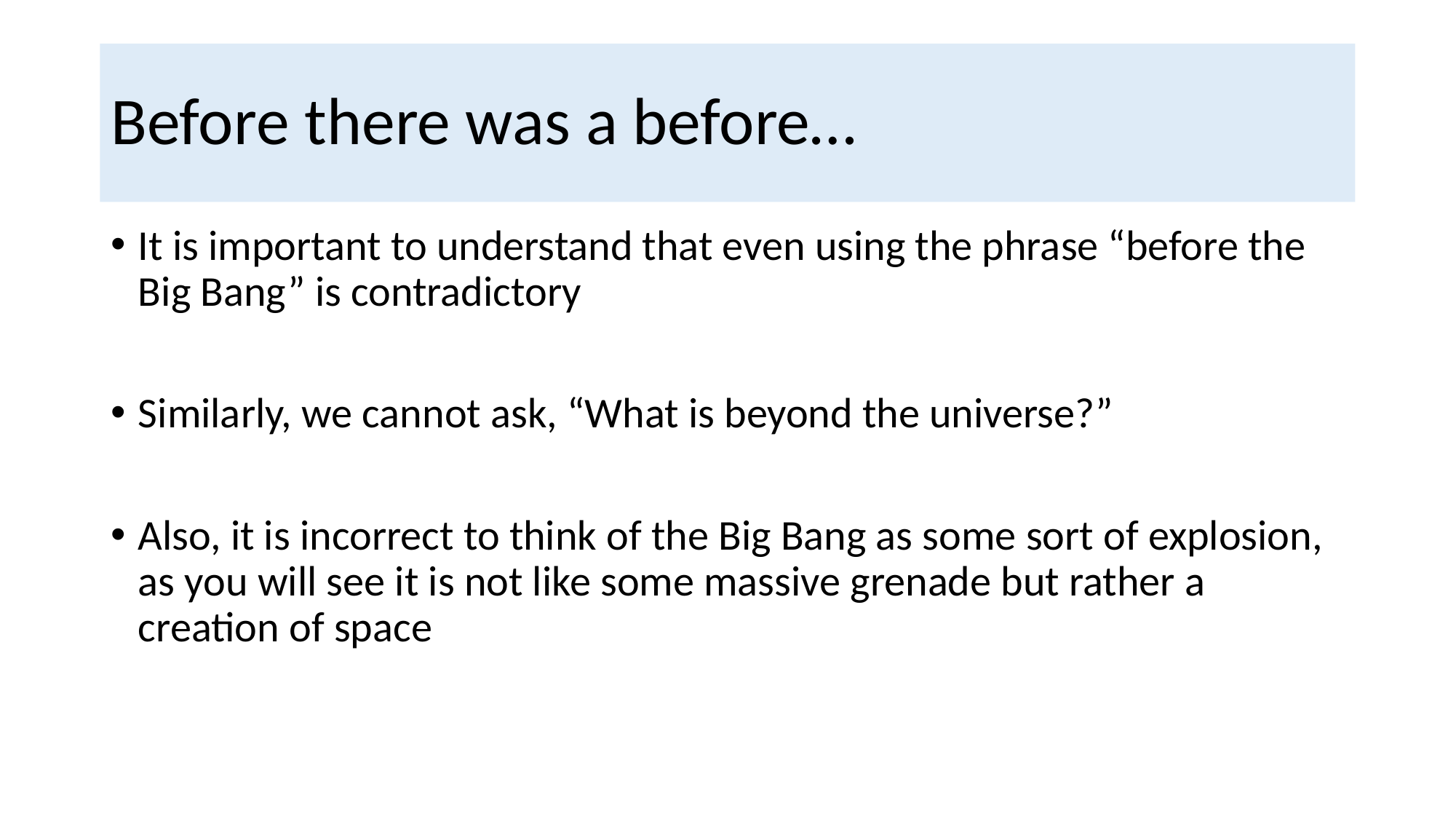

# Before there was a before…
It is important to understand that even using the phrase “before the Big Bang” is contradictory

Similarly, we cannot ask, “What is beyond the universe?”

Also, it is incorrect to think of the Big Bang as some sort of explosion, as you will see it is not like some massive grenade but rather a creation of space